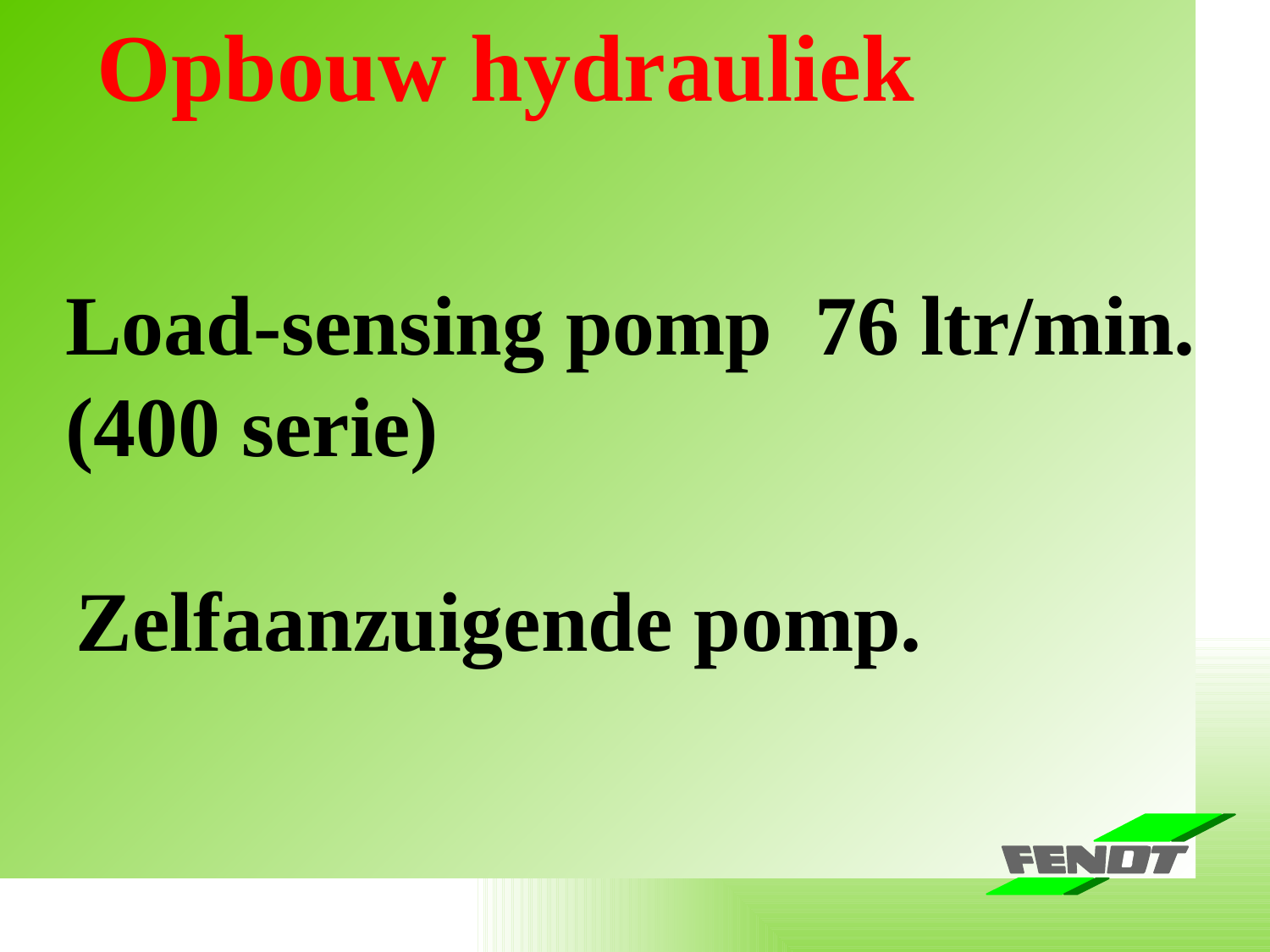

Baureihe Farmer 400 Vario -Schlagworte-

Opbouw hydrauliek
Load-sensing pomp  76 ltr/min. (400 serie)
Zelfaanzuigende pomp.